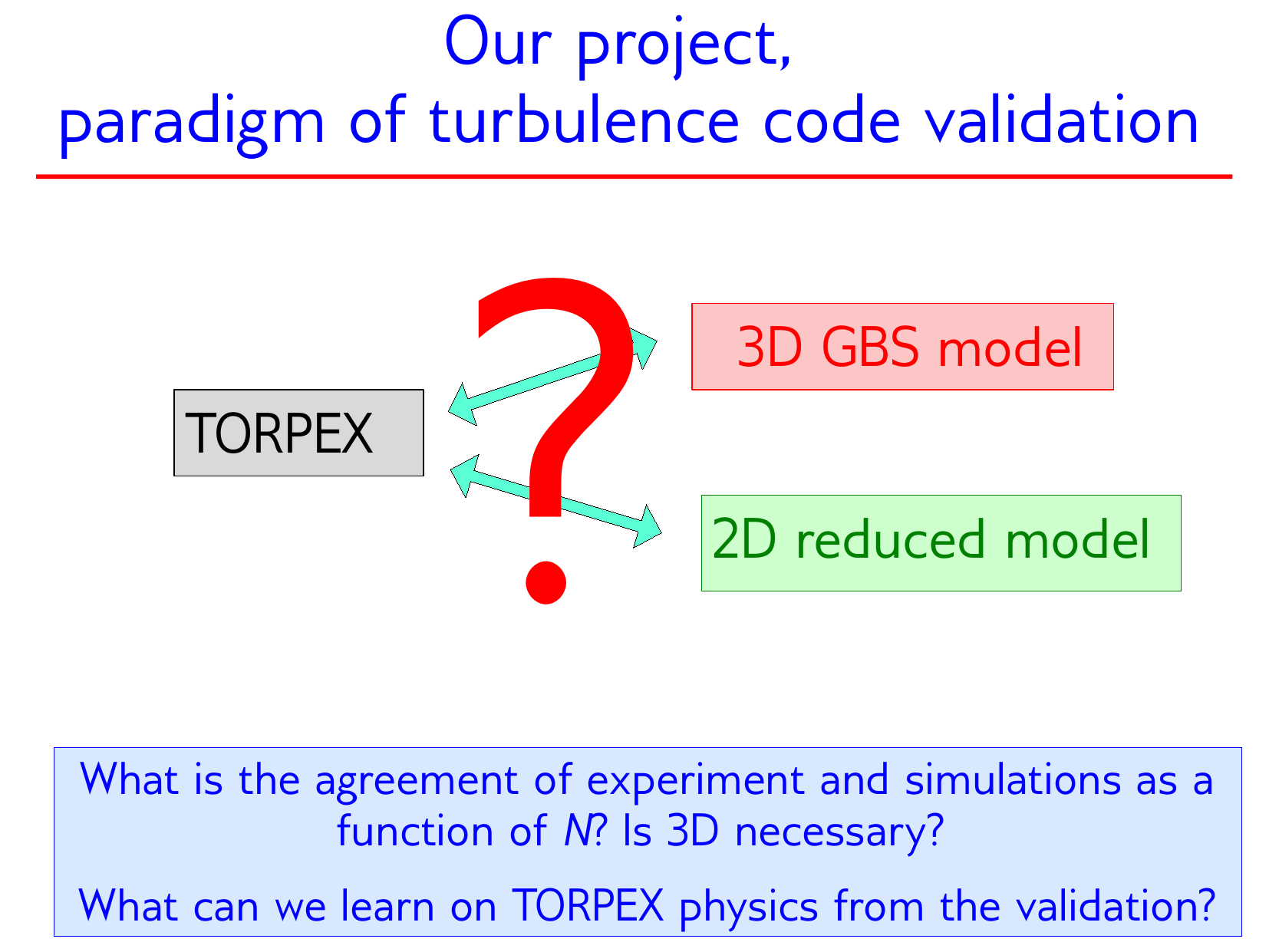

Our project,
paradigm of turbulence code validation

?
  3D GBS model

TORPEX

2D reduced model
What is the agreement of experiment and simulations as a function of N? Is 3D necessary?
What can we learn on TORPEX physics from the validation?